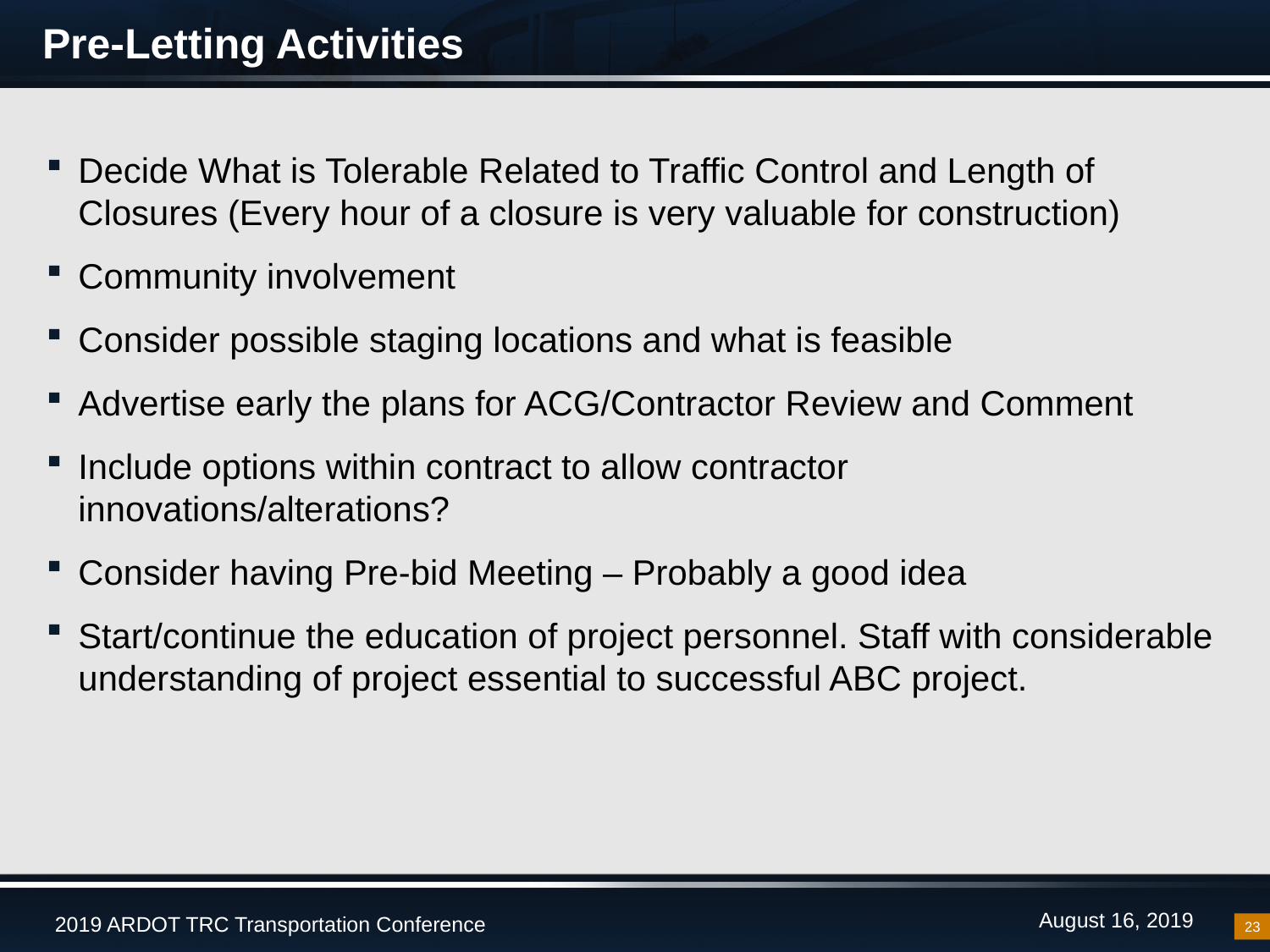

# Pre-Letting Activities
Decide What is Tolerable Related to Traffic Control and Length of Closures (Every hour of a closure is very valuable for construction)
Community involvement
Consider possible staging locations and what is feasible
Advertise early the plans for ACG/Contractor Review and Comment
Include options within contract to allow contractor innovations/alterations?
Consider having Pre-bid Meeting – Probably a good idea
Start/continue the education of project personnel. Staff with considerable understanding of project essential to successful ABC project.

23